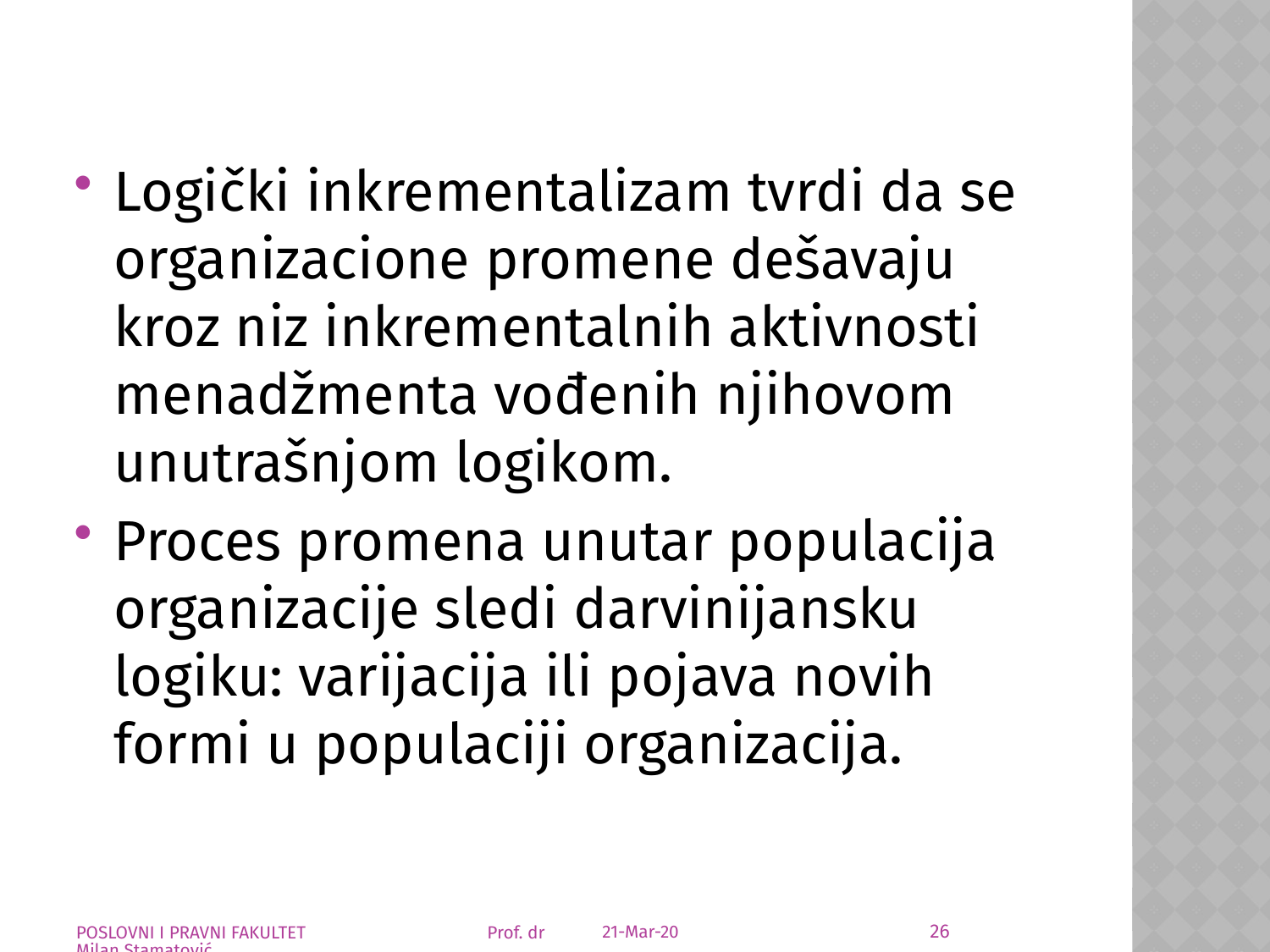

Logički inkrementalizam tvrdi da se organizacione promene dešavaju kroz niz inkrementalnih aktivnosti menadžmenta vođenih njihovom unutrašnjom logikom.
Proces promena unutar populacija organizacije sledi darvinijansku logiku: varijacija ili pojava novih formi u populaciji organizacija.
26
POSLOVNI I PRAVNI FAKULTET                                       Prof. dr Milan Stamatović
21-Mar-20